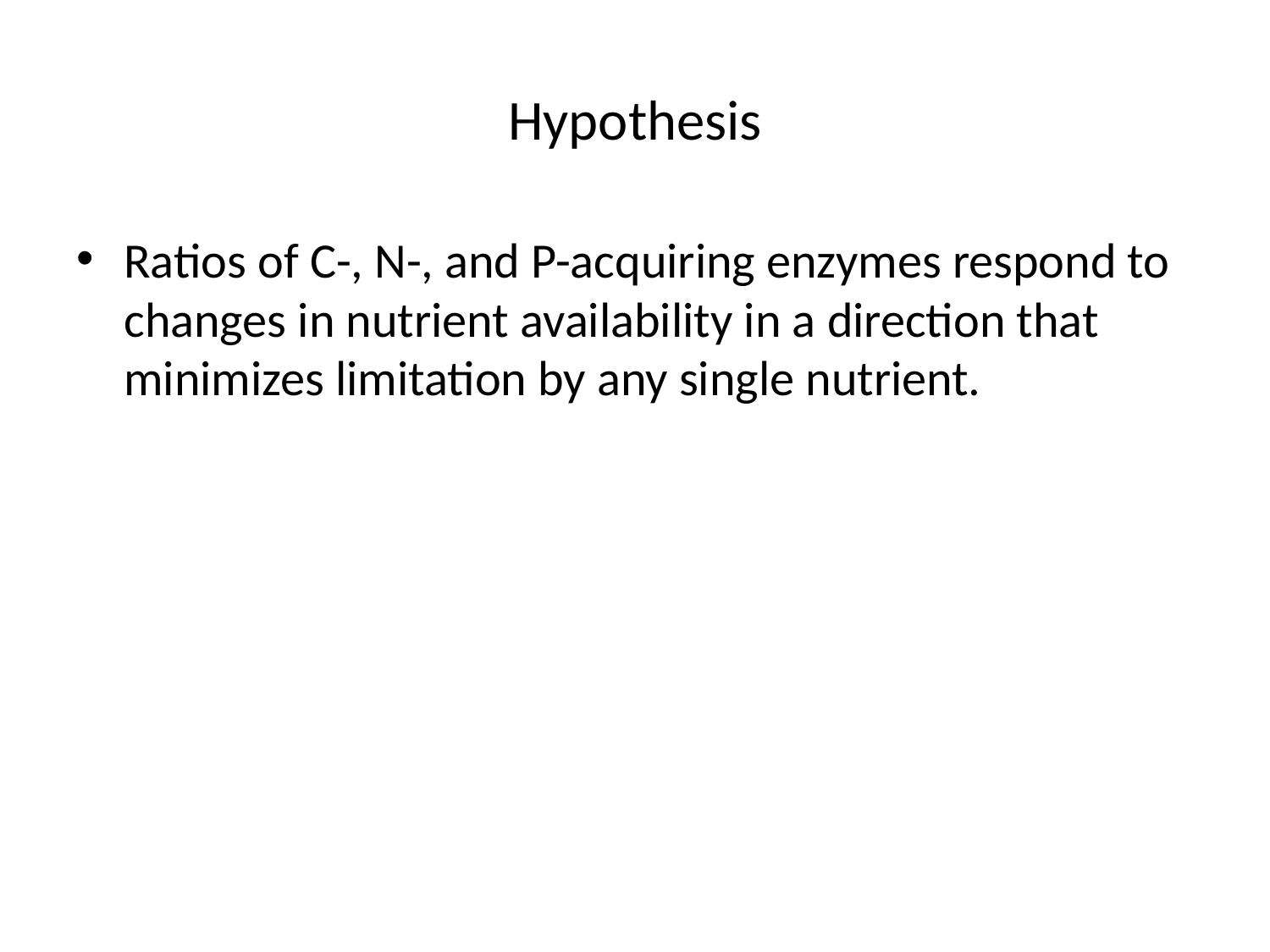

# Hypothesis
Ratios of C-, N-, and P-acquiring enzymes respond to changes in nutrient availability in a direction that minimizes limitation by any single nutrient.